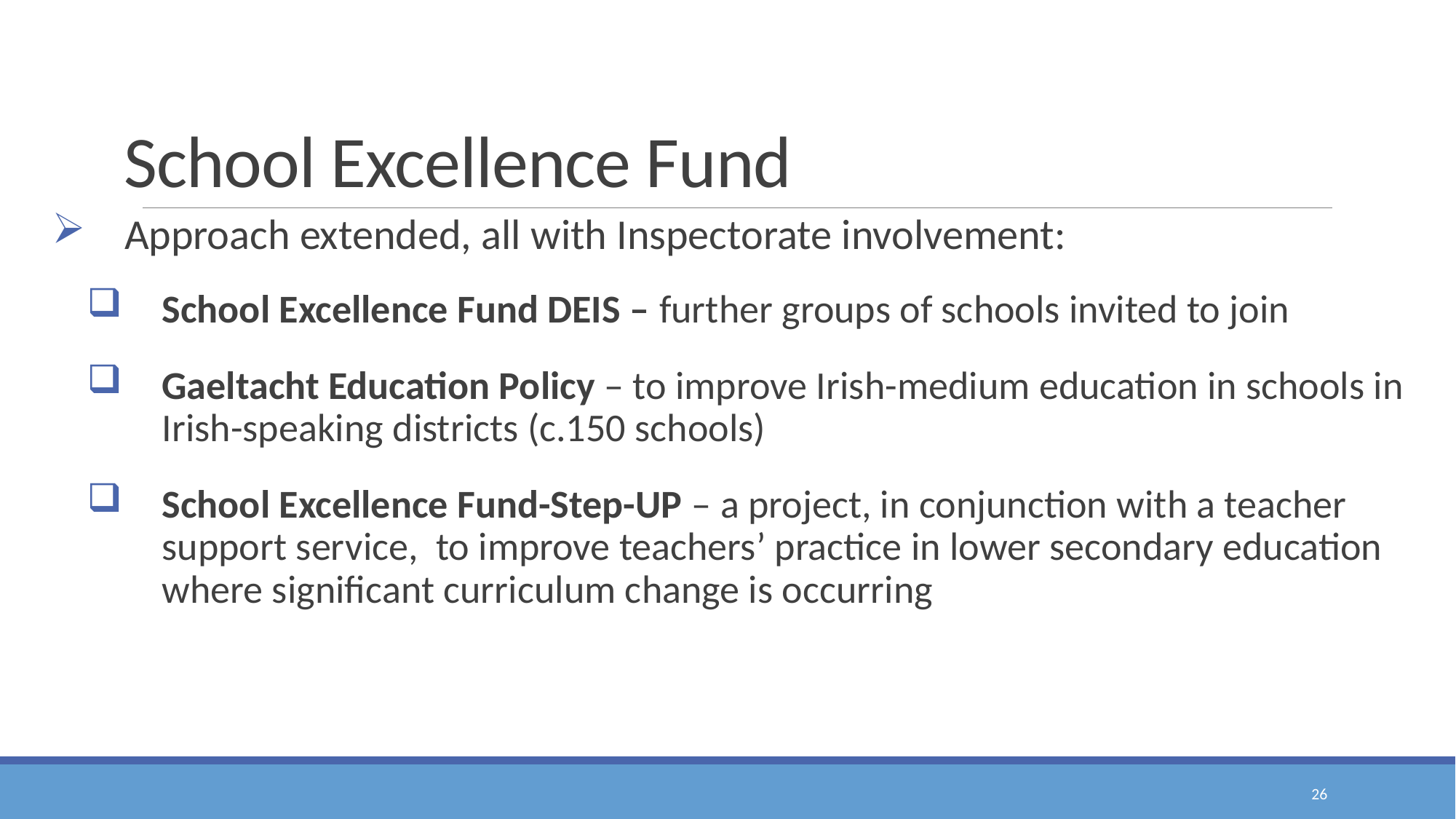

# School Excellence Fund
    Approach extended, all with Inspectorate involvement:
School Excellence Fund DEIS – further groups of schools invited to join
Gaeltacht Education Policy – to improve Irish-medium education in schools in Irish-speaking districts (c.150 schools)
School Excellence Fund-Step-UP – a project, in conjunction with a teacher support service,  to improve teachers’ practice in lower secondary education where significant curriculum change is occurring
26